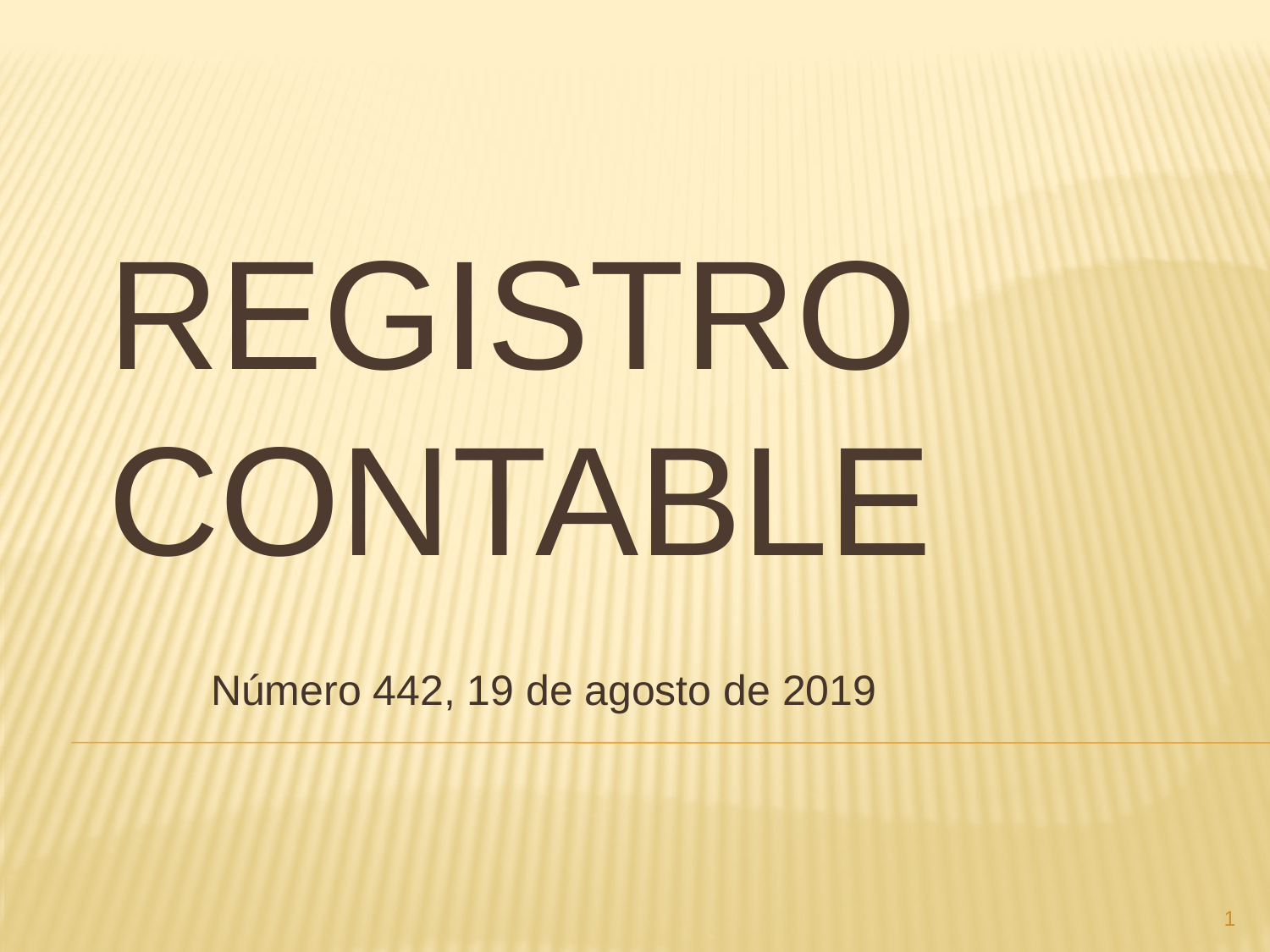

# Registro contable
Número 442, 19 de agosto de 2019
1